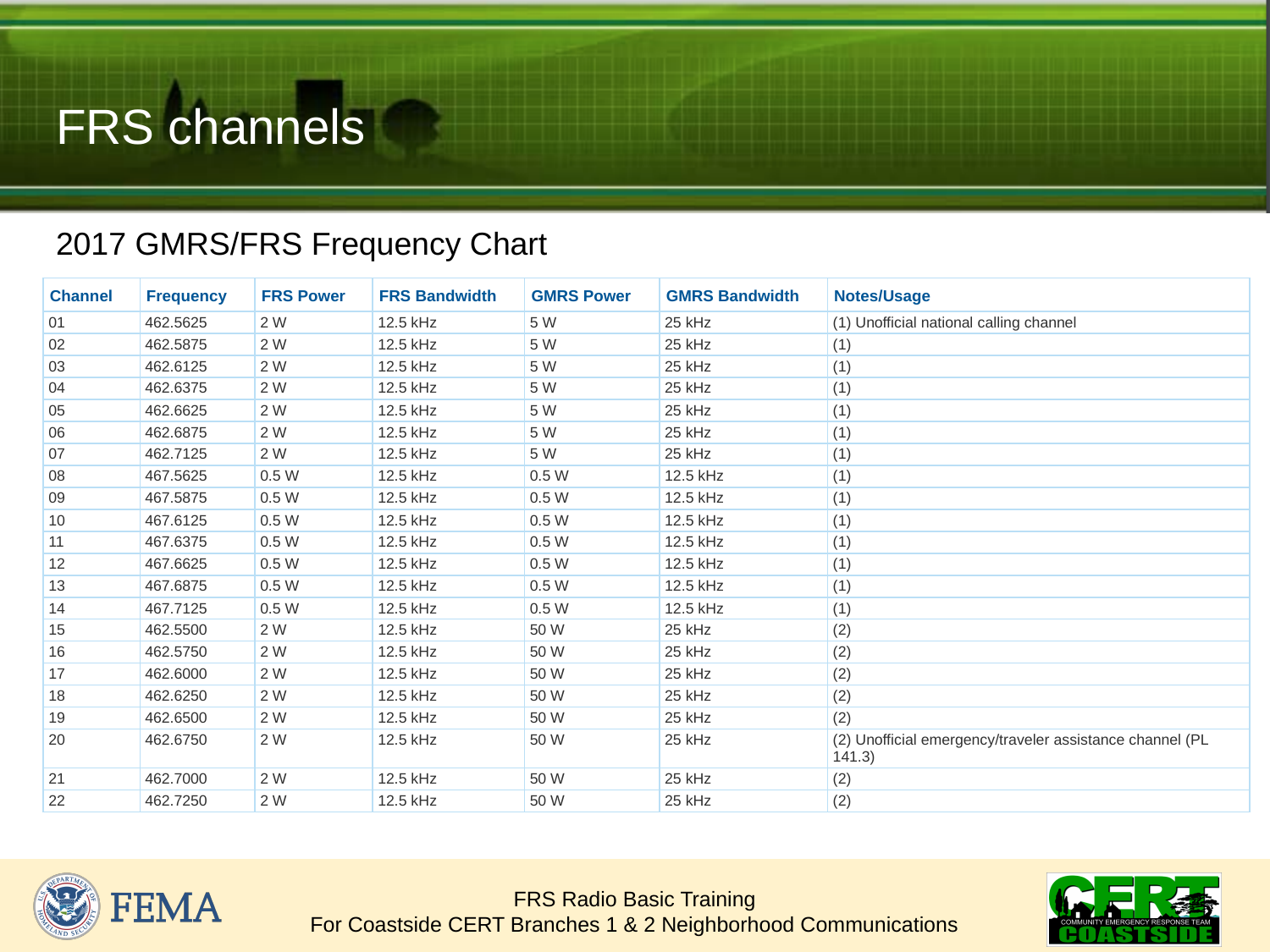

# FRS channels
2017 GMRS/FRS Frequency Chart
| Channel | Frequency | FRS Power | FRS Bandwidth | GMRS Power | GMRS Bandwidth | Notes/Usage |
| --- | --- | --- | --- | --- | --- | --- |
| 01 | 462.5625 | 2 W | 12.5 kHz | 5 W | 25 kHz | (1) Unofficial national calling channel |
| 02 | 462.5875 | 2 W | 12.5 kHz | 5 W | 25 kHz | (1) |
| 03 | 462.6125 | 2 W | 12.5 kHz | 5 W | 25 kHz | (1) |
| 04 | 462.6375 | 2 W | 12.5 kHz | 5 W | 25 kHz | (1) |
| 05 | 462.6625 | 2 W | 12.5 kHz | 5 W | 25 kHz | (1) |
| 06 | 462.6875 | 2 W | 12.5 kHz | 5 W | 25 kHz | (1) |
| 07 | 462.7125 | 2 W | 12.5 kHz | 5 W | 25 kHz | (1) |
| 08 | 467.5625 | 0.5 W | 12.5 kHz | 0.5 W | 12.5 kHz | (1) |
| 09 | 467.5875 | 0.5 W | 12.5 kHz | 0.5 W | 12.5 kHz | (1) |
| 10 | 467.6125 | 0.5 W | 12.5 kHz | 0.5 W | 12.5 kHz | (1) |
| 11 | 467.6375 | 0.5 W | 12.5 kHz | 0.5 W | 12.5 kHz | (1) |
| 12 | 467.6625 | 0.5 W | 12.5 kHz | 0.5 W | 12.5 kHz | (1) |
| 13 | 467.6875 | 0.5 W | 12.5 kHz | 0.5 W | 12.5 kHz | (1) |
| 14 | 467.7125 | 0.5 W | 12.5 kHz | 0.5 W | 12.5 kHz | (1) |
| 15 | 462.5500 | 2 W | 12.5 kHz | 50 W | 25 kHz | (2) |
| 16 | 462.5750 | 2 W | 12.5 kHz | 50 W | 25 kHz | (2) |
| 17 | 462.6000 | 2 W | 12.5 kHz | 50 W | 25 kHz | (2) |
| 18 | 462.6250 | 2 W | 12.5 kHz | 50 W | 25 kHz | (2) |
| 19 | 462.6500 | 2 W | 12.5 kHz | 50 W | 25 kHz | (2) |
| 20 | 462.6750 | 2 W | 12.5 kHz | 50 W | 25 kHz | (2) Unofficial emergency/traveler assistance channel (PL 141.3) |
| 21 | 462.7000 | 2 W | 12.5 kHz | 50 W | 25 kHz | (2) |
| 22 | 462.7250 | 2 W | 12.5 kHz | 50 W | 25 kHz | (2) |